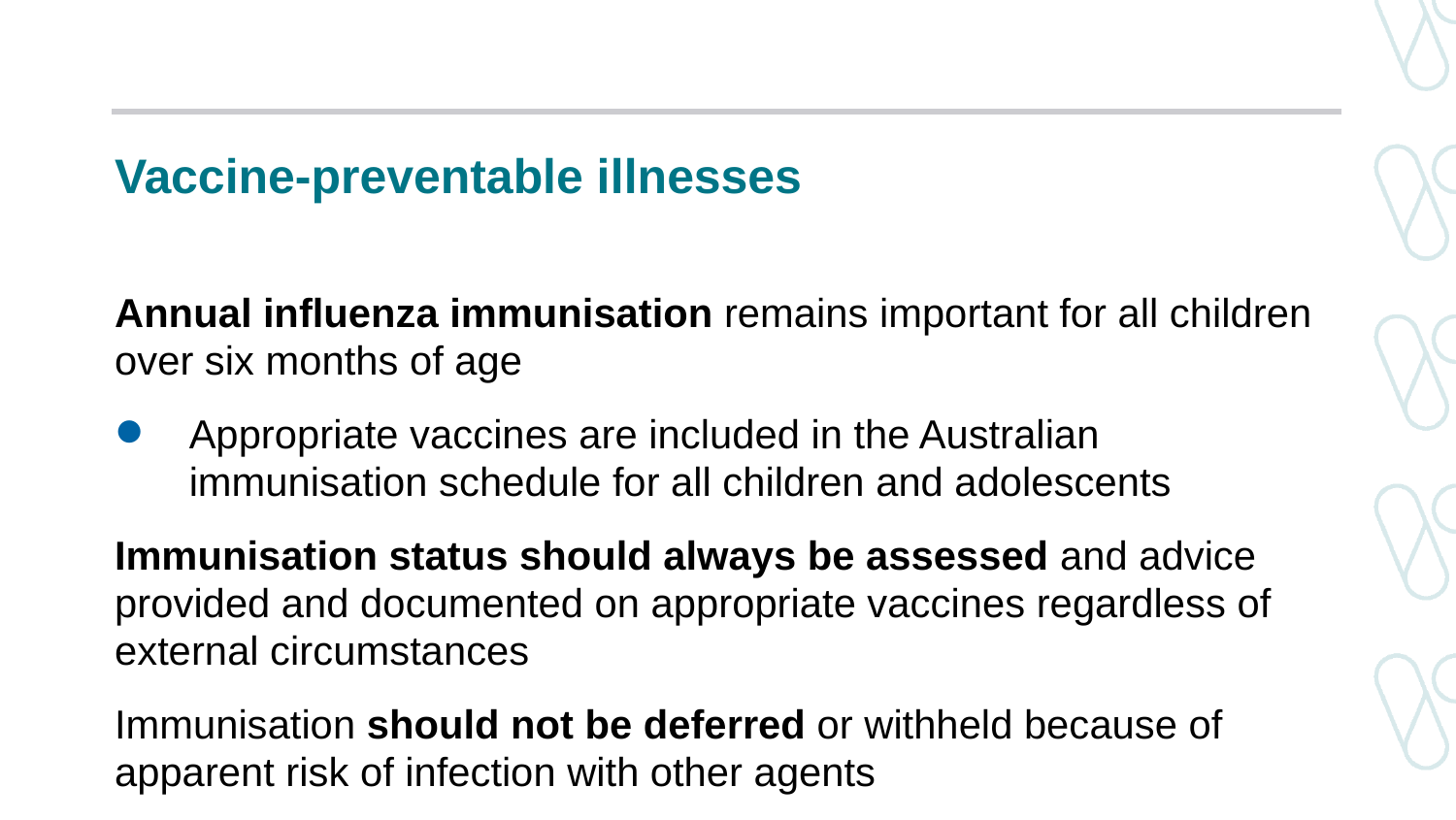

# Vaccine-preventable illnesses
Annual influenza immunisation remains important for all children over six months of age
Appropriate vaccines are included in the Australian immunisation schedule for all children and adolescents
Immunisation status should always be assessed and advice provided and documented on appropriate vaccines regardless of external circumstances
Immunisation should not be deferred or withheld because of apparent risk of infection with other agents